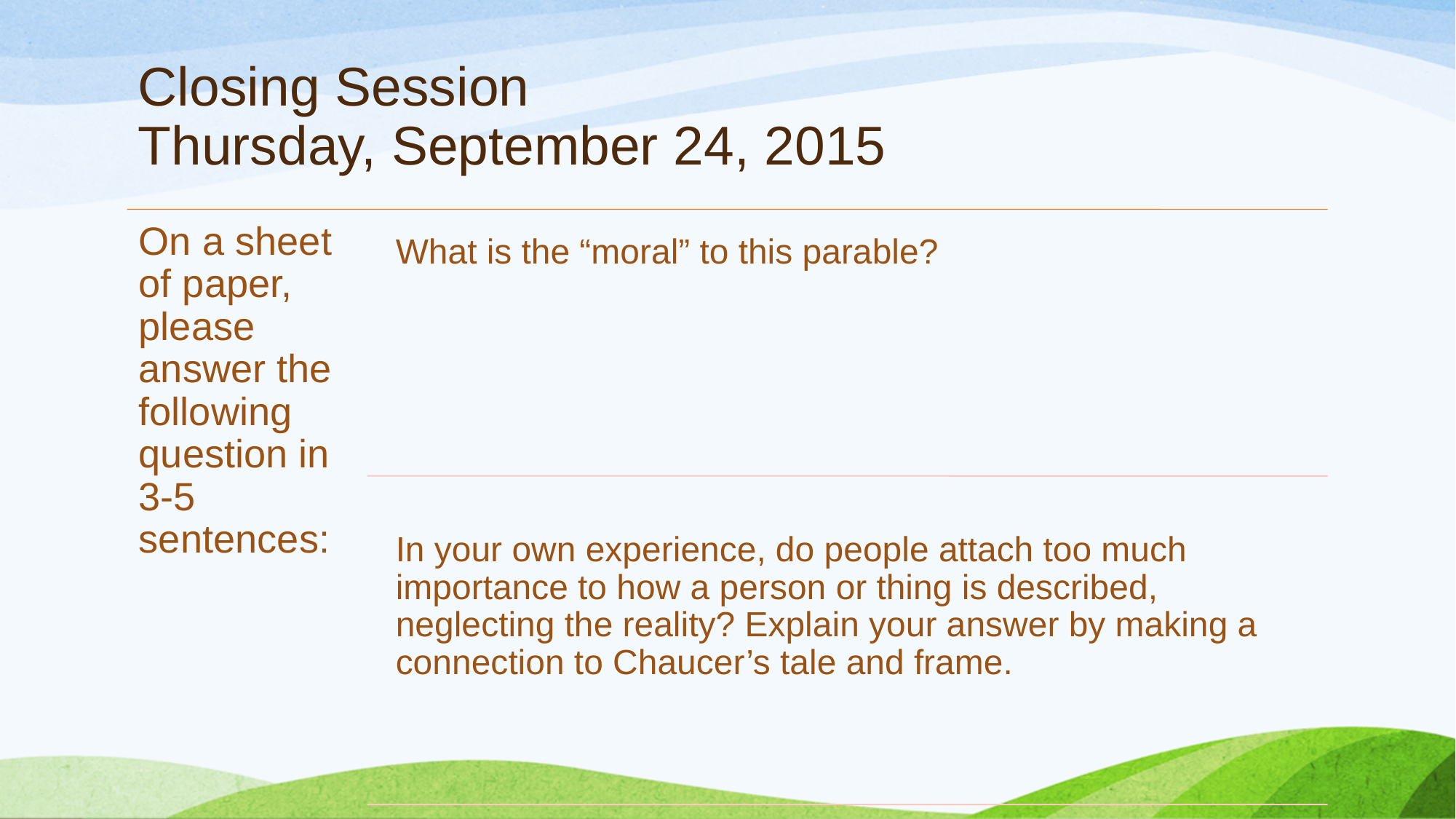

# Closing Session Thursday, September 24, 2015
On a sheet of paper, please answer the following question in 3-5 sentences:
What is the “moral” to this parable?
In your own experience, do people attach too much importance to how a person or thing is described, neglecting the reality? Explain your answer by making a connection to Chaucer’s tale and frame.